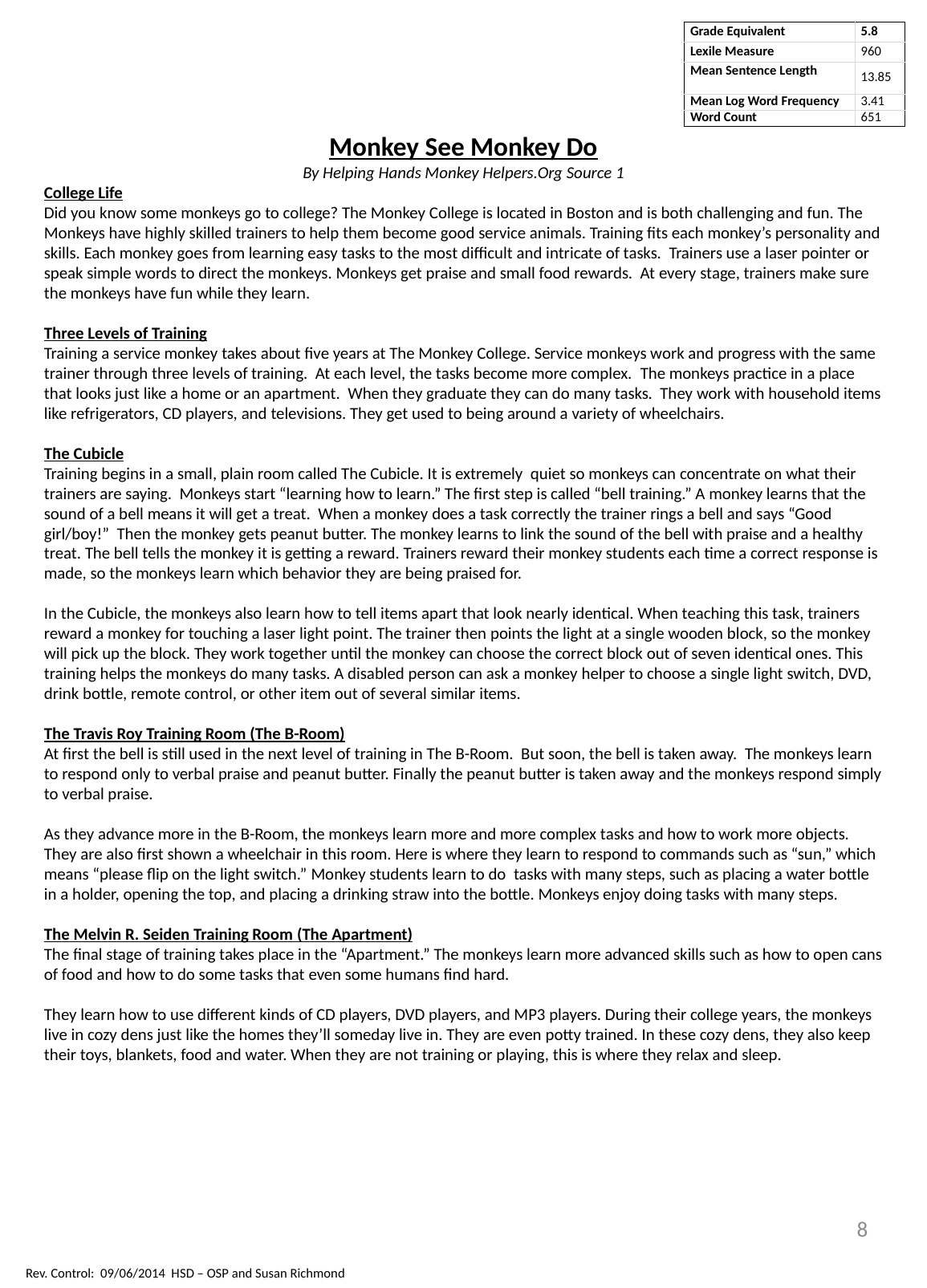

| Grade Equivalent | 5.8 |
| --- | --- |
| Lexile Measure | 960 |
| Mean Sentence Length | 13.85 |
| Mean Log Word Frequency | 3.41 |
| Word Count | 651 |
Monkey See Monkey Do
By Helping Hands Monkey Helpers.Org Source 1
College Life
Did you know some monkeys go to college? The Monkey College is located in Boston and is both challenging and fun. The Monkeys have highly skilled trainers to help them become good service animals. Training fits each monkey’s personality and skills. Each monkey goes from learning easy tasks to the most difficult and intricate of tasks.  Trainers use a laser pointer or speak simple words to direct the monkeys. Monkeys get praise and small food rewards.  At every stage, trainers make sure the monkeys have fun while they learn.

Three Levels of Training
Training a service monkey takes about five years at The Monkey College. Service monkeys work and progress with the same trainer through three levels of training.  At each level, the tasks become more complex.  The monkeys practice in a place that looks just like a home or an apartment.  When they graduate they can do many tasks.  They work with household items like refrigerators, CD players, and televisions. They get used to being around a variety of wheelchairs.

The Cubicle
Training begins in a small, plain room called The Cubicle. It is extremely  quiet so monkeys can concentrate on what their trainers are saying.  Monkeys start “learning how to learn.” The first step is called “bell training.” A monkey learns that the sound of a bell means it will get a treat.  When a monkey does a task correctly the trainer rings a bell and says “Good girl/boy!”  Then the monkey gets peanut butter. The monkey learns to link the sound of the bell with praise and a healthy treat. The bell tells the monkey it is getting a reward. Trainers reward their monkey students each time a correct response is made, so the monkeys learn which behavior they are being praised for.

In the Cubicle, the monkeys also learn how to tell items apart that look nearly identical. When teaching this task, trainers reward a monkey for touching a laser light point. The trainer then points the light at a single wooden block, so the monkey will pick up the block. They work together until the monkey can choose the correct block out of seven identical ones. This training helps the monkeys do many tasks. A disabled person can ask a monkey helper to choose a single light switch, DVD, drink bottle, remote control, or other item out of several similar items.

The Travis Roy Training Room (The B-Room)
At first the bell is still used in the next level of training in The B-Room.  But soon, the bell is taken away.  The monkeys learn to respond only to verbal praise and peanut butter. Finally the peanut butter is taken away and the monkeys respond simply to verbal praise.

As they advance more in the B-Room, the monkeys learn more and more complex tasks and how to work more objects. They are also first shown a wheelchair in this room. Here is where they learn to respond to commands such as “sun,” which means “please flip on the light switch.” Monkey students learn to do  tasks with many steps, such as placing a water bottle in a holder, opening the top, and placing a drinking straw into the bottle. Monkeys enjoy doing tasks with many steps.

The Melvin R. Seiden Training Room (The Apartment)
The final stage of training takes place in the “Apartment.” The monkeys learn more advanced skills such as how to open cans of food and how to do some tasks that even some humans find hard.

They learn how to use different kinds of CD players, DVD players, and MP3 players. During their college years, the monkeys live in cozy dens just like the homes they’ll someday live in. They are even potty trained. In these cozy dens, they also keep their toys, blankets, food and water. When they are not training or playing, this is where they relax and sleep.

8